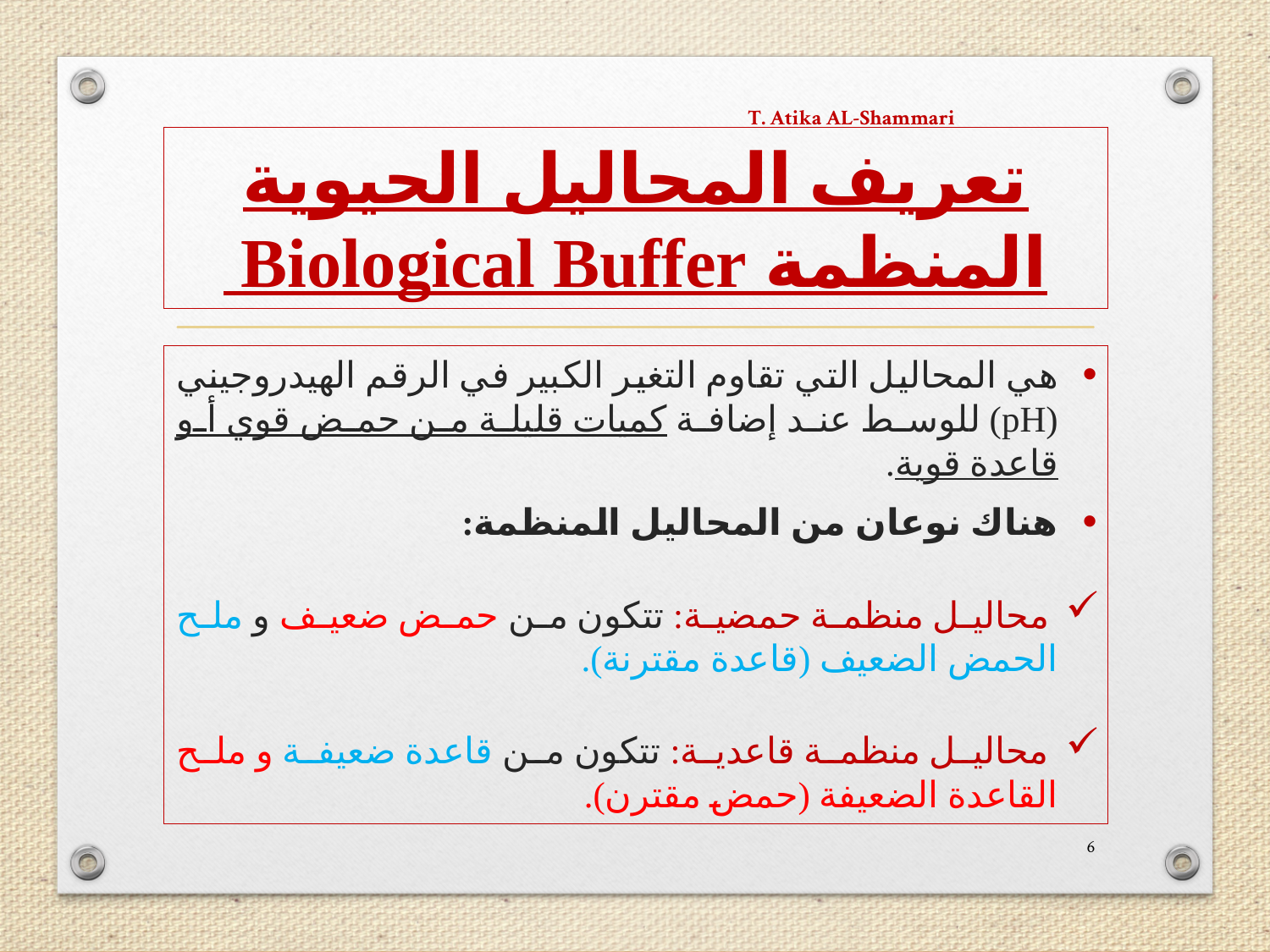

T. Atika AL-Shammari
# تعريف المحاليل الحيوية المنظمة Biological Buffer
هي المحاليل التي تقاوم التغير الكبير في الرقم الهيدروجيني (pH) للوسط عند إضافة كميات قليلة من حمض قوي أو قاعدة قوية.
هناك نوعان من المحاليل المنظمة:

 محاليل منظمة حمضية: تتكون من حمض ضعيف و ملح الحمض الضعيف (قاعدة مقترنة).

 محاليل منظمة قاعدية: تتكون من قاعدة ضعيفة و ملح القاعدة الضعيفة (حمض مقترن).

6